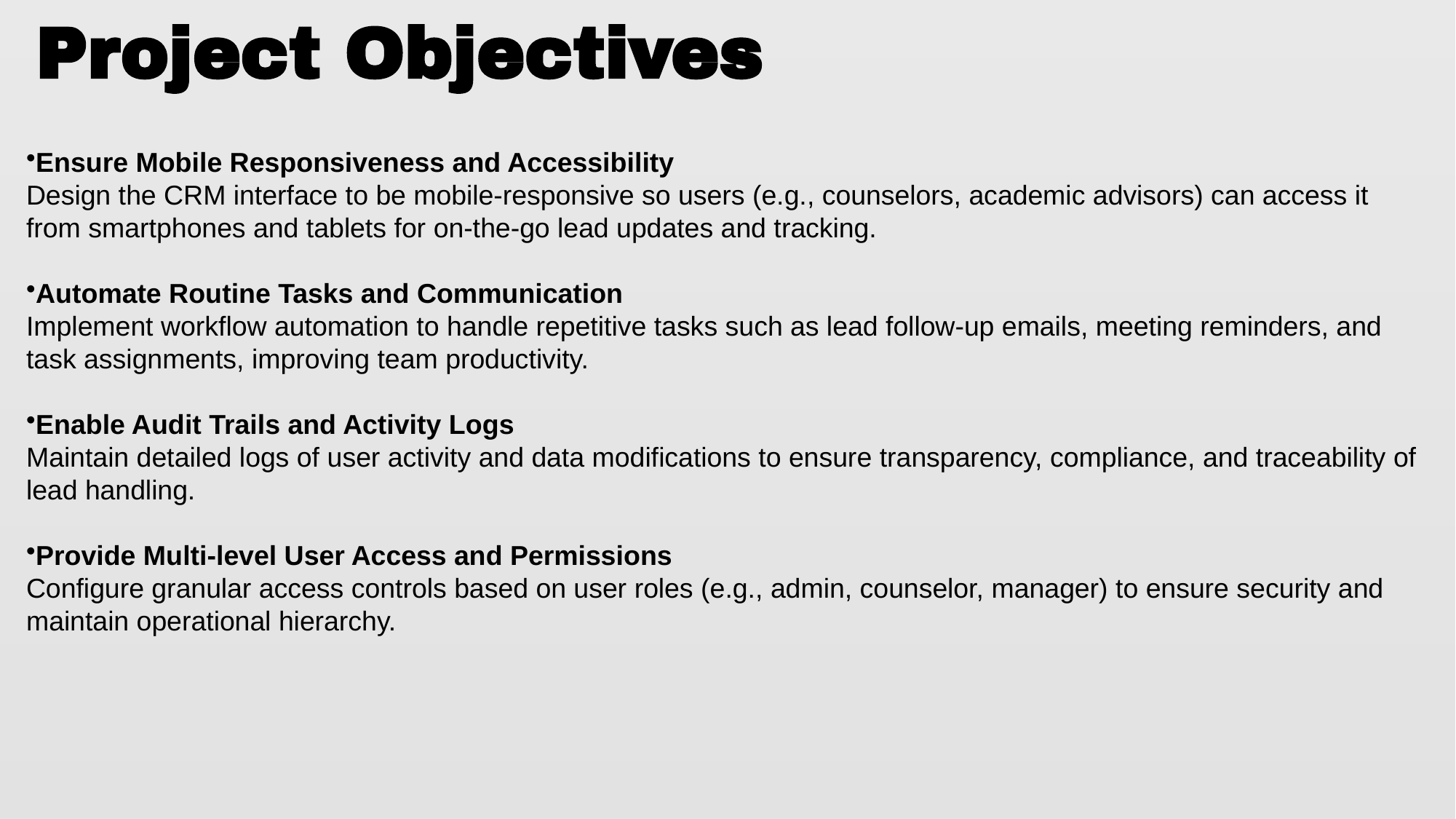

# Project Objectives
Ensure Mobile Responsiveness and Accessibility
Design the CRM interface to be mobile-responsive so users (e.g., counselors, academic advisors) can access it from smartphones and tablets for on-the-go lead updates and tracking.
Automate Routine Tasks and Communication
Implement workflow automation to handle repetitive tasks such as lead follow-up emails, meeting reminders, and task assignments, improving team productivity.
Enable Audit Trails and Activity Logs
Maintain detailed logs of user activity and data modifications to ensure transparency, compliance, and traceability of lead handling.
Provide Multi-level User Access and Permissions
Configure granular access controls based on user roles (e.g., admin, counselor, manager) to ensure security and maintain operational hierarchy.